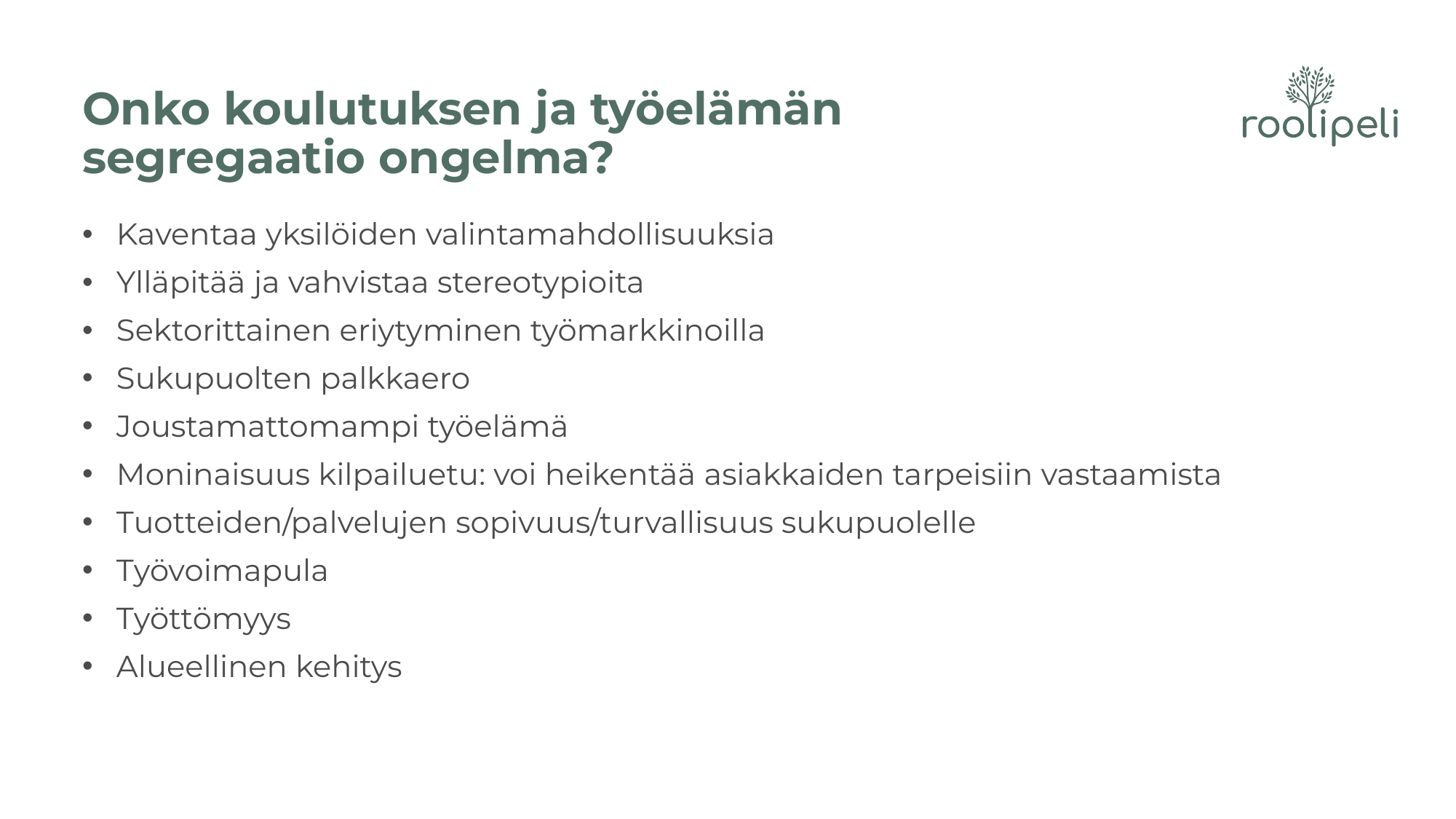

# Onko koulutuksen ja työelämän segregaatio ongelma?
Kaventaa yksilöiden valintamahdollisuuksia
Ylläpitää ja vahvistaa stereotypioita
Sektorittainen eriytyminen työmarkkinoilla
Sukupuolten palkkaero
Joustamattomampi työelämä
Moninaisuus kilpailuetu: voi heikentää asiakkaiden tarpeisiin vastaamista
Tuotteiden/palvelujen sopivuus/turvallisuus sukupuolelle
Työvoimapula
Työttömyys
Alueellinen kehitys